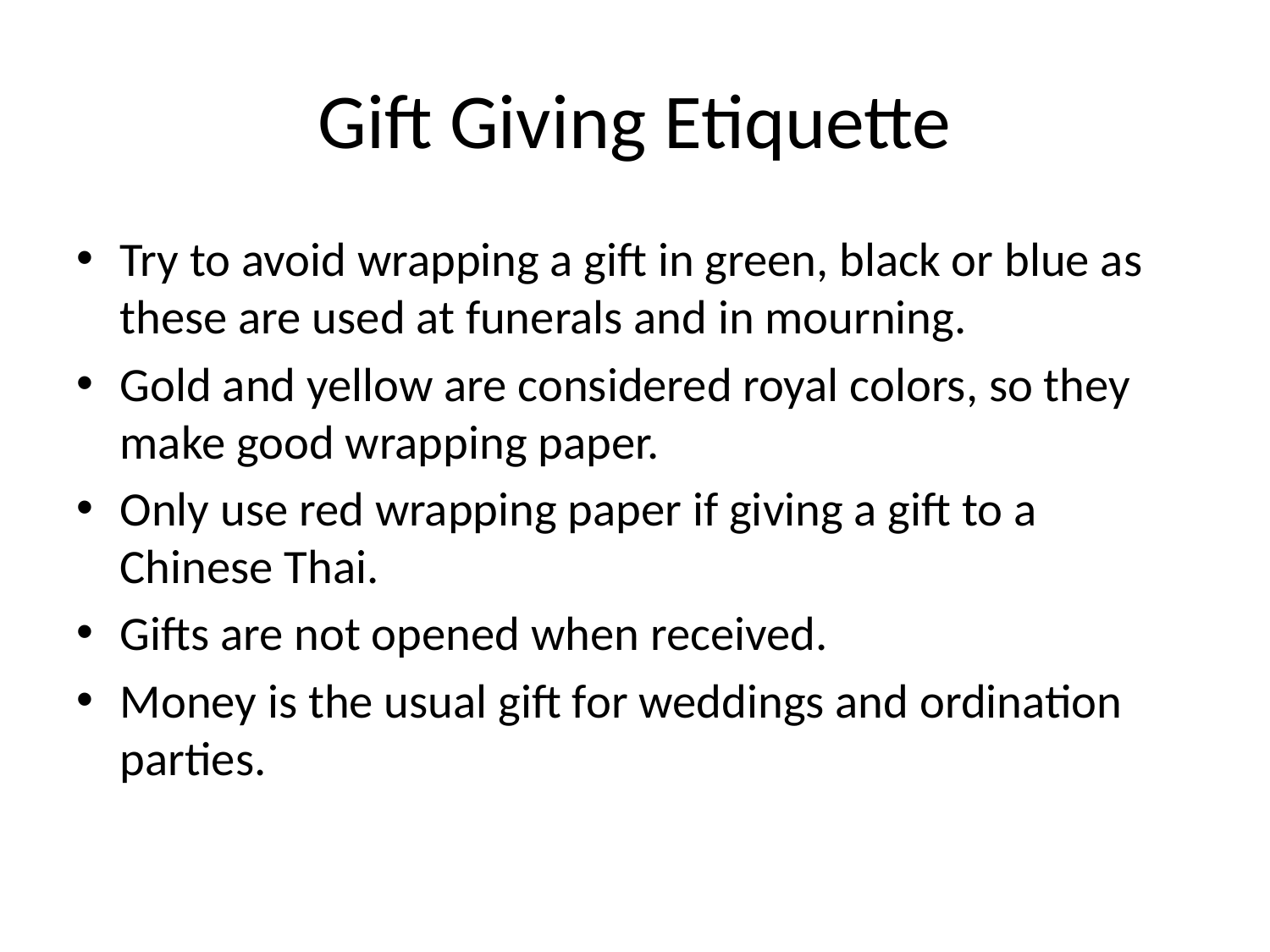

# Gift Giving Etiquette
Try to avoid wrapping a gift in green, black or blue as these are used at funerals and in mourning.
Gold and yellow are considered royal colors, so they make good wrapping paper.
Only use red wrapping paper if giving a gift to a Chinese Thai.
Gifts are not opened when received.
Money is the usual gift for weddings and ordination parties.